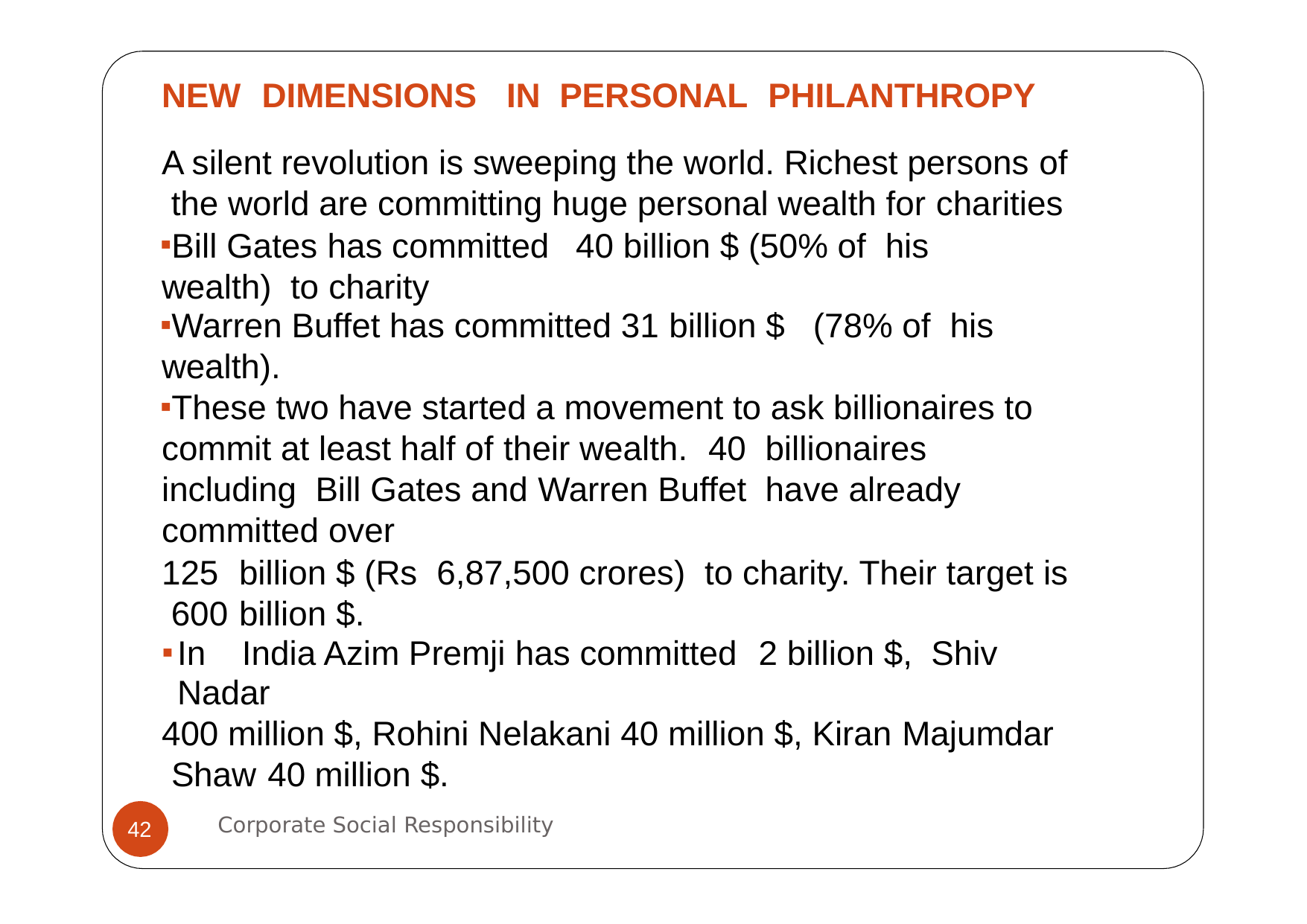

NEW	DIMENSIONS	IN	PERSONAL	PHILANTHROPY
A silent revolution is sweeping the world. Richest persons of  the world are committing huge personal wealth for charities
Bill Gates has committed	40 billion $ (50% of	his wealth)  to charity
Warren Buffet has committed 31 billion $	(78% of	his
wealth).
These two have started a movement to ask billionaires to  commit at least half of their wealth.	40	billionaires including  Bill Gates and Warren Buffet	have already committed over
125	billion $ (Rs	6,87,500 crores)	to charity. Their target is  600	billion $.
In	India Azim Premji has committed	2 billion $,	Shiv Nadar
400 million $, Rohini Nelakani 40 million $, Kiran Majumdar  Shaw	40 million $.

Corporate Social Responsibility
42